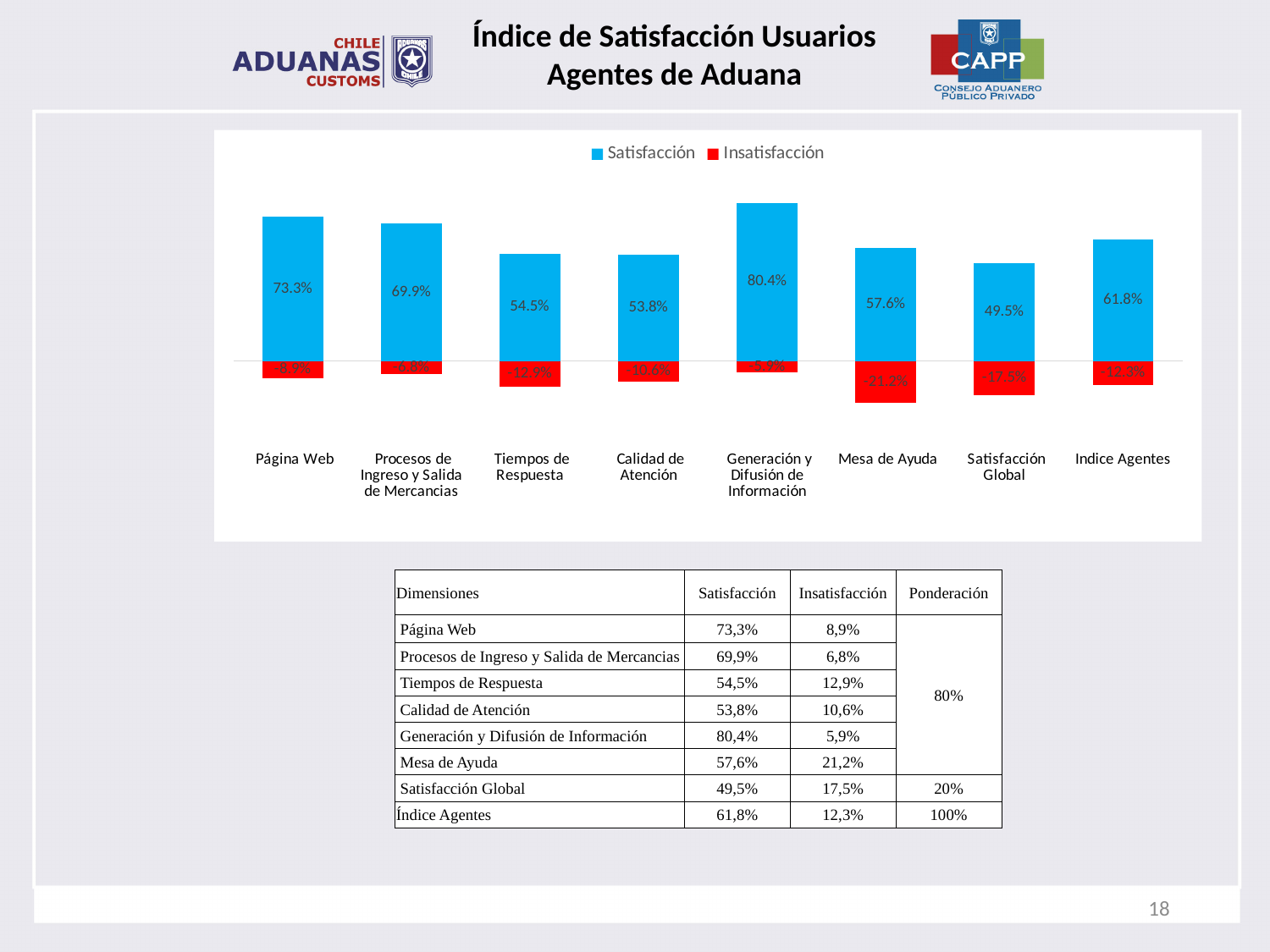

Índice de Satisfacción Usuarios Agentes de Aduana

### Chart

| Category | Satisfacción | Insatisfacción |
|---|---|---|
|  Página Web | 0.7326732673267327 | -0.08910891089108912 |
|  Procesos de Ingreso y Salida de Mercancias | 0.6990291262135923 | -0.06796116504854369 |
|  Tiempos de Respuesta | 0.5445544554455446 | -0.12871287128712872 |
|  Calidad de Atención | 0.5384615384615384 | -0.10576923076923077 |
|  Generación y Difusión de Información | 0.803921568627451 | -0.05882352941176471 |
|  Mesa de Ayuda | 0.5757575757575758 | -0.2121212121212121 |
|  Satisfacción Global | 0.49514563106796117 | -0.17475728155339806 |
| Indice Agentes | 0.6182821304579169 | -0.12328437891454216 |
| Dimensiones | Satisfacción | Insatisfacción | Ponderación |
| --- | --- | --- | --- |
| Página Web | 73,3% | 8,9% | 80% |
| Procesos de Ingreso y Salida de Mercancias | 69,9% | 6,8% |  |
| Tiempos de Respuesta | 54,5% | 12,9% |  |
| Calidad de Atención | 53,8% | 10,6% |  |
| Generación y Difusión de Información | 80,4% | 5,9% |  |
| Mesa de Ayuda | 57,6% | 21,2% |  |
| Satisfacción Global | 49,5% | 17,5% | 20% |
| Índice Agentes | 61,8% | 12,3% | 100% |
18